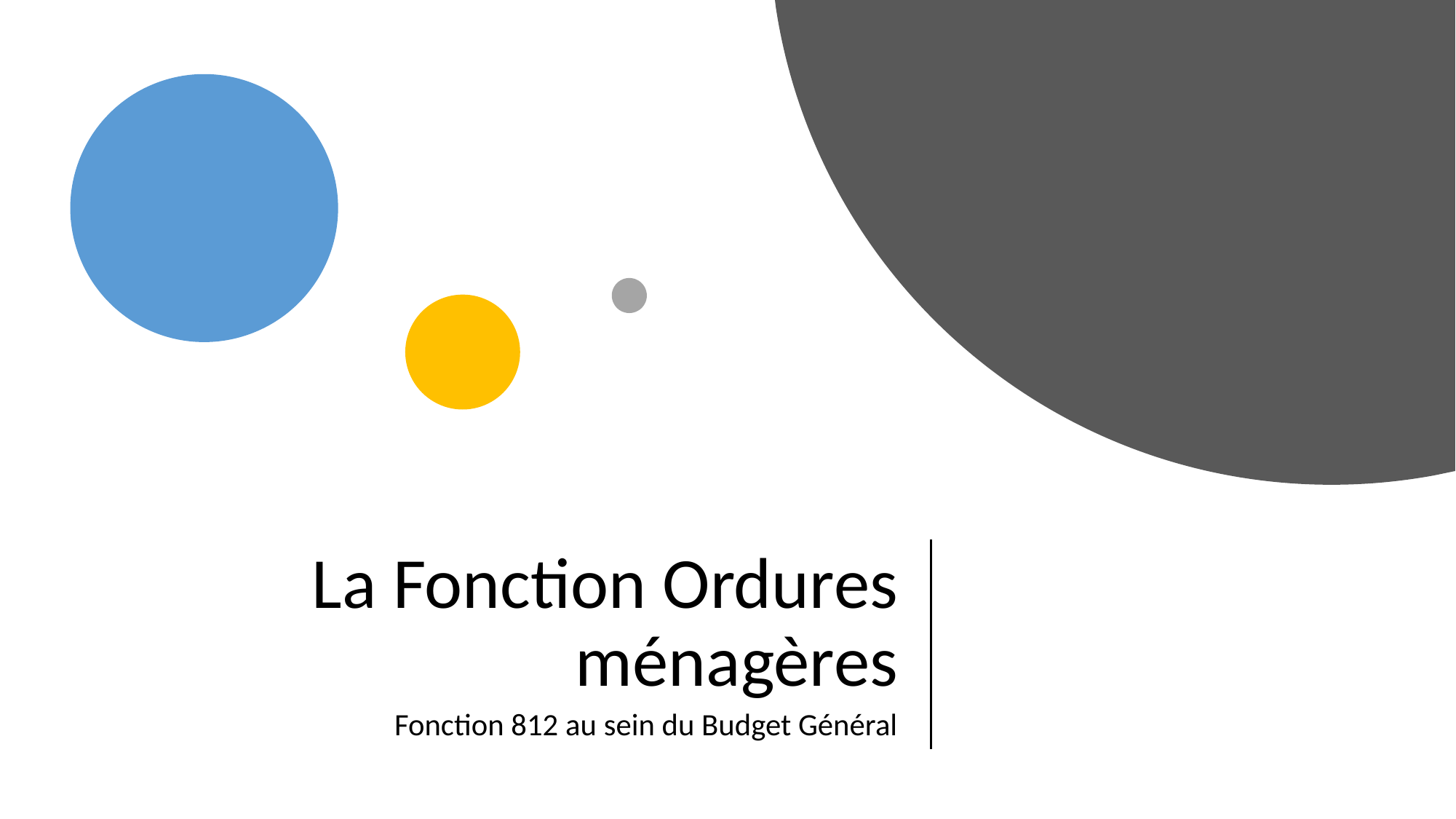

La Fonction Ordures ménagères
Fonction 812 au sein du Budget Général